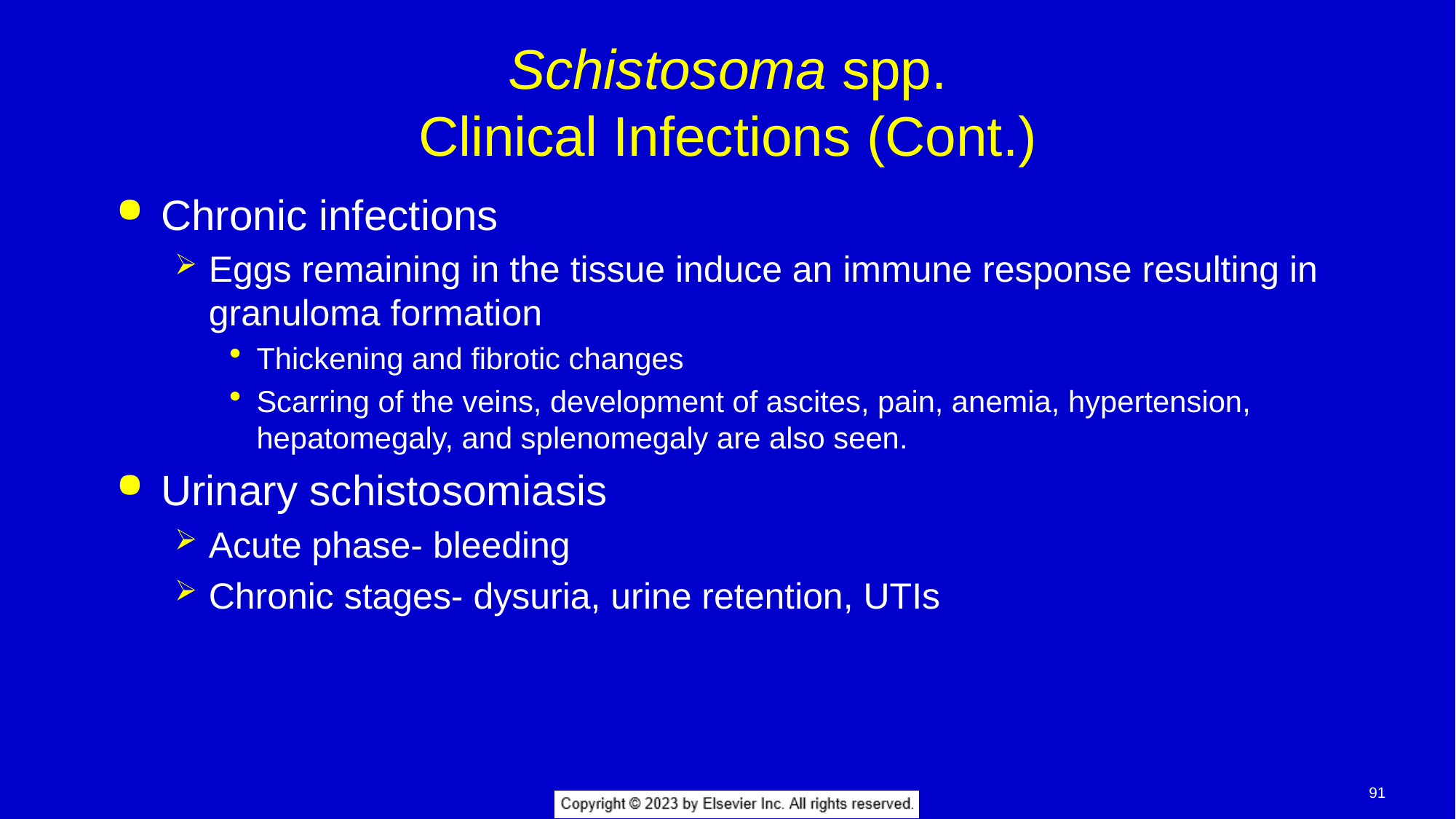

# Schistosoma spp. Clinical Infections (Cont.)
Chronic infections
Eggs remaining in the tissue induce an immune response resulting in granuloma formation
Thickening and fibrotic changes
Scarring of the veins, development of ascites, pain, anemia, hypertension, hepatomegaly, and splenomegaly are also seen.
Urinary schistosomiasis
Acute phase- bleeding
Chronic stages- dysuria, urine retention, UTIs